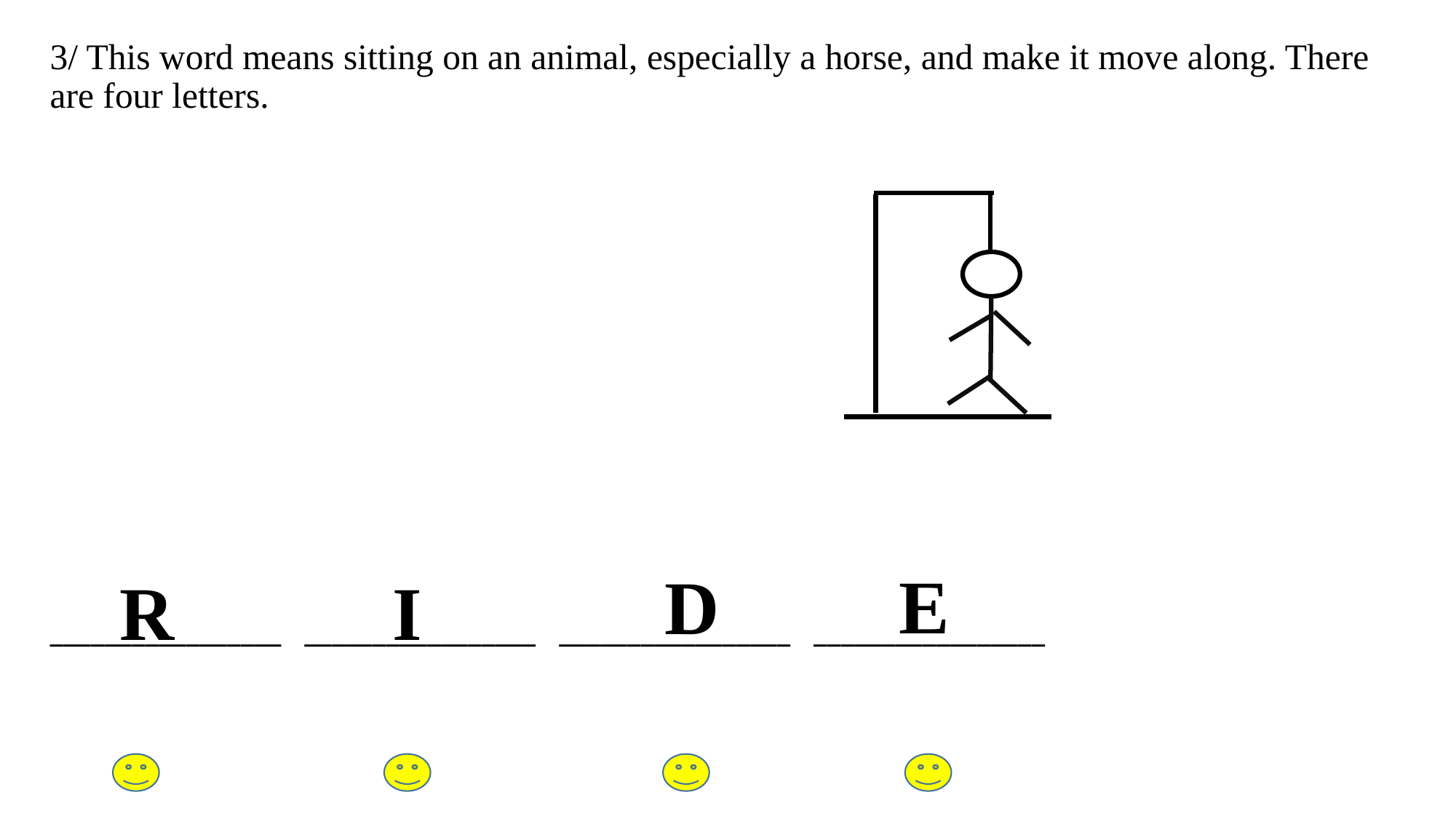

# 3/ This word means sitting on an animal, especially a horse, and make it move along. There are four letters.

| \_\_\_\_\_\_\_\_\_\_\_\_\_\_\_\_\_ | \_\_\_\_\_\_\_\_\_\_\_\_\_\_\_\_\_ | \_\_\_\_\_\_\_\_\_\_\_\_\_\_\_\_\_ | \_\_\_\_\_\_\_\_\_\_\_\_\_\_\_\_\_ |
| --- | --- | --- | --- |
E
D
R
I